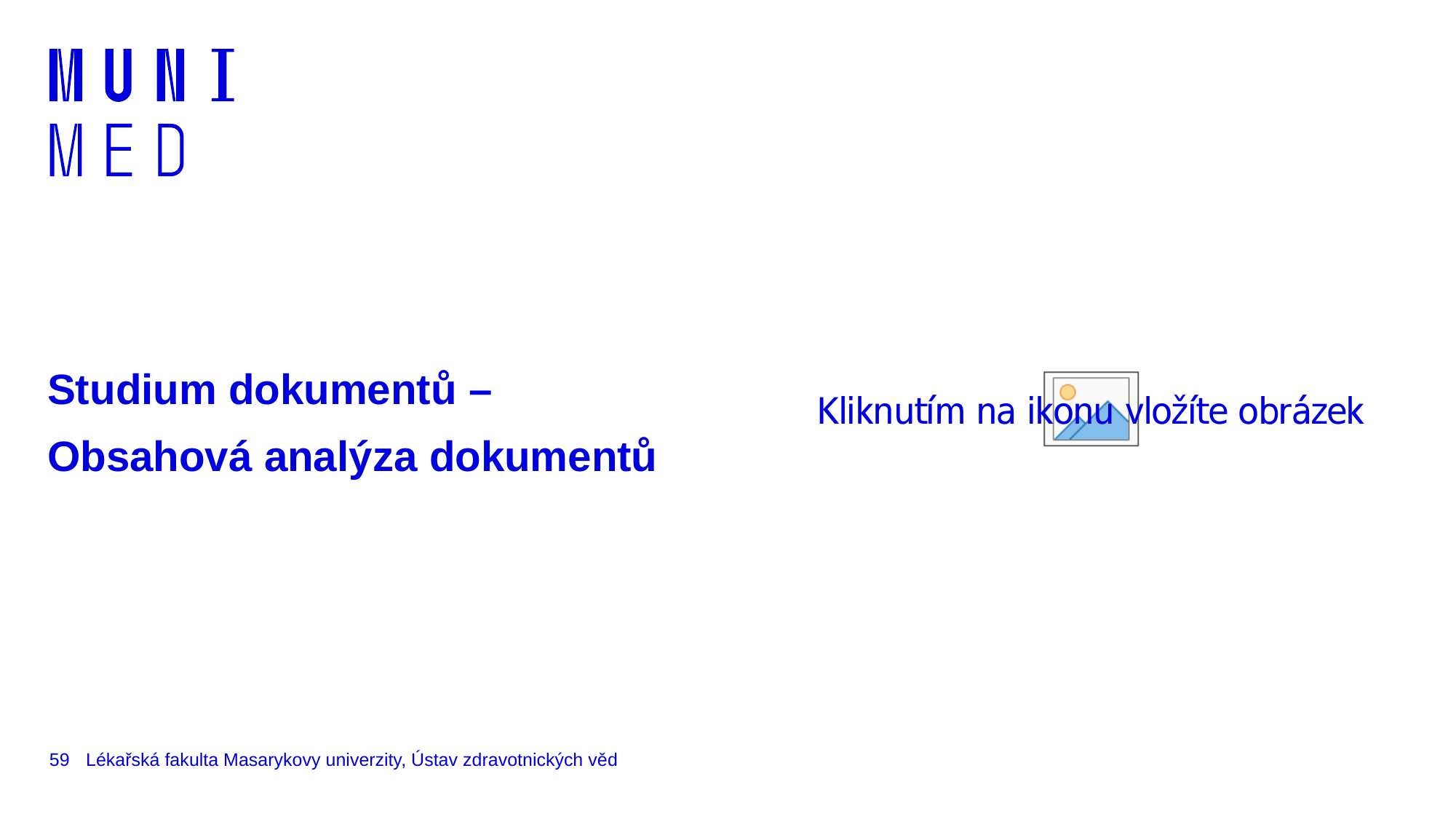

# Studium dokumentů – Obsahová analýza dokumentů

59
Lékařská fakulta Masarykovy univerzity, Ústav zdravotnických věd